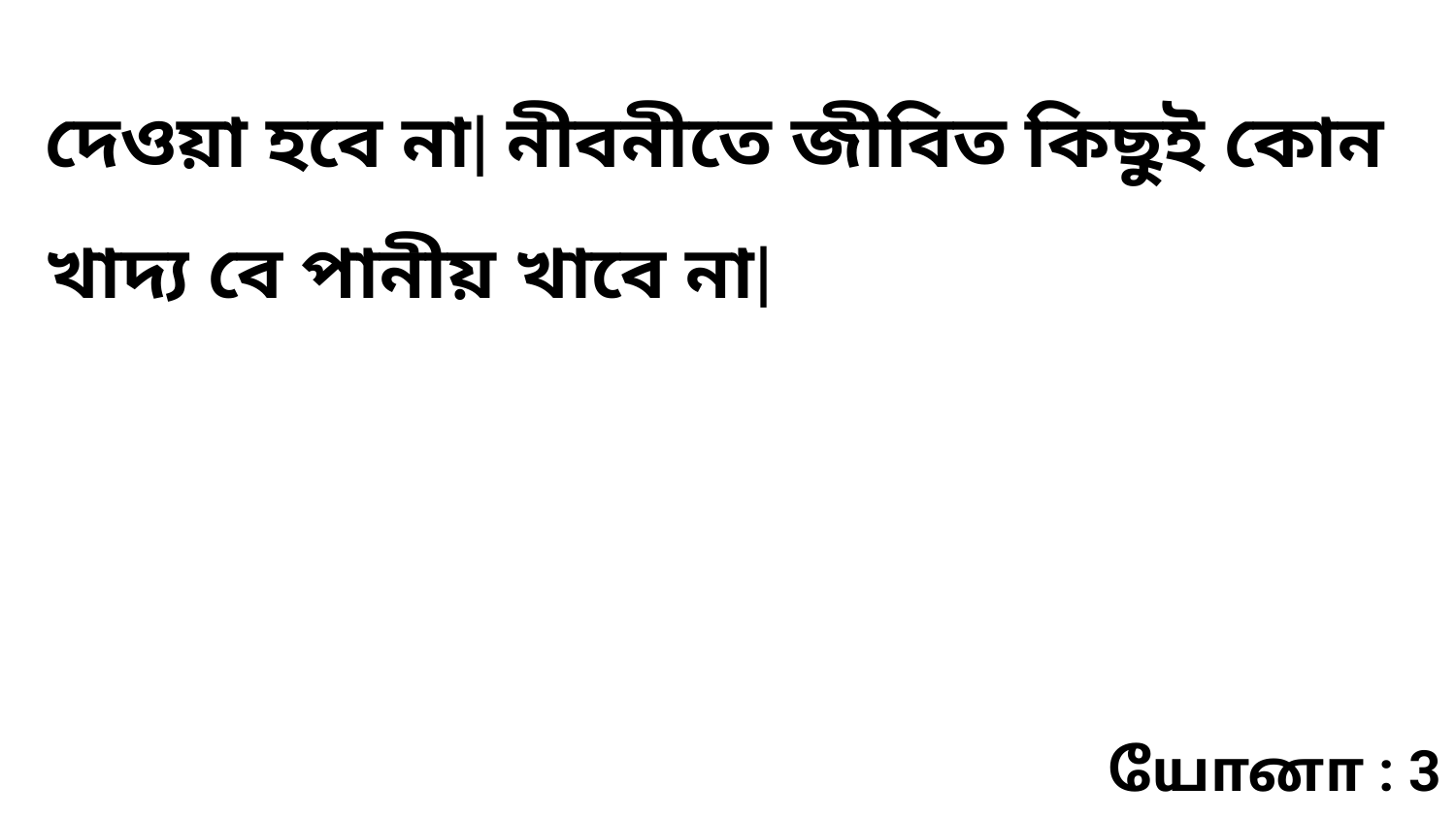

দেওয়া হবে না| নীবনীতে জীবিত কিছুই কোন খাদ্য বে পানীয় খাবে না|
யோனா : 3